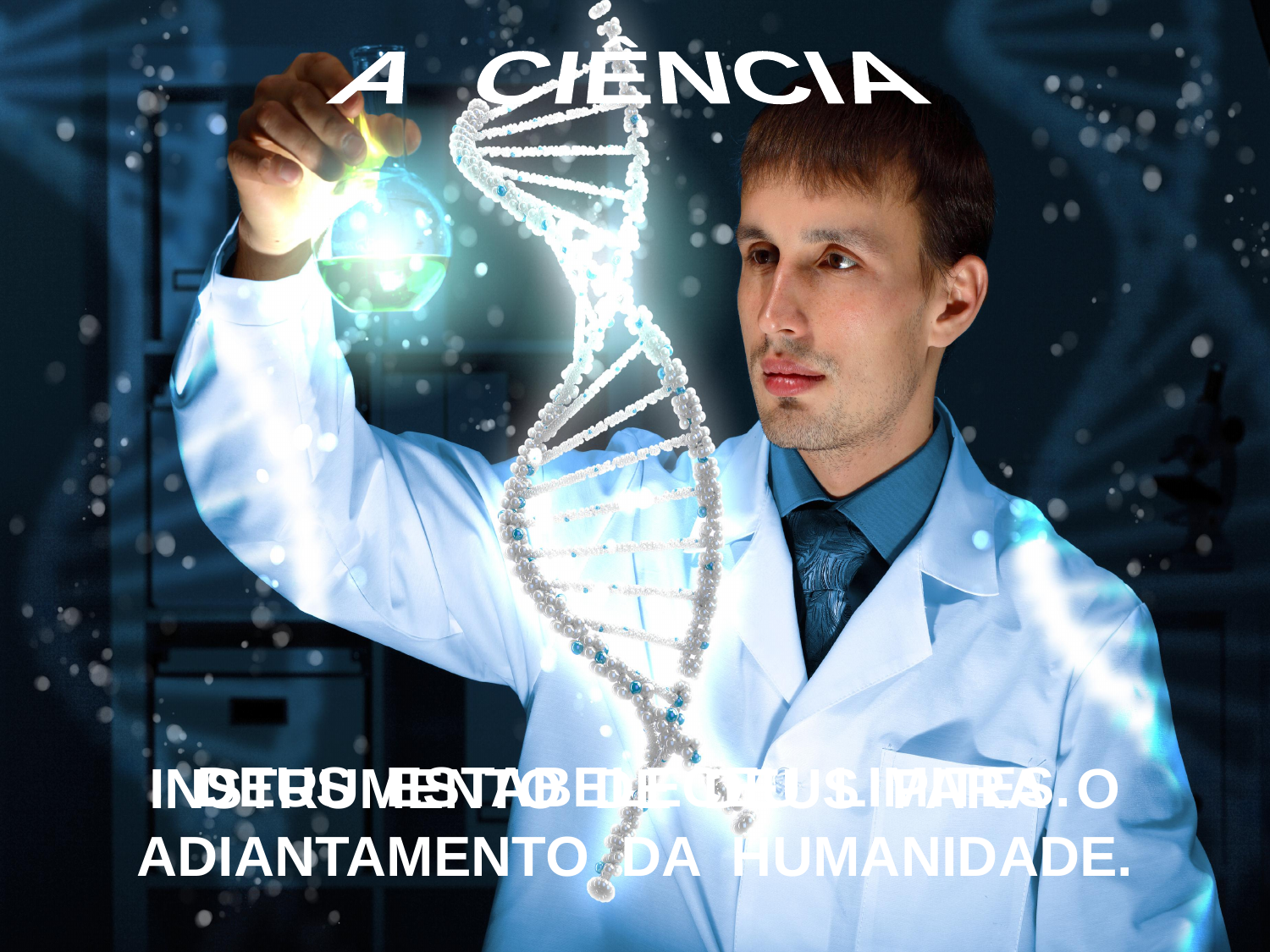

A  CIÊNCIA
DEUS  ESTABELECEU  LIMITES.
 INSTRUMENTO  DE  DEUS  PARA  O  ADIANTAMENTO  DA  HUMANIDADE.